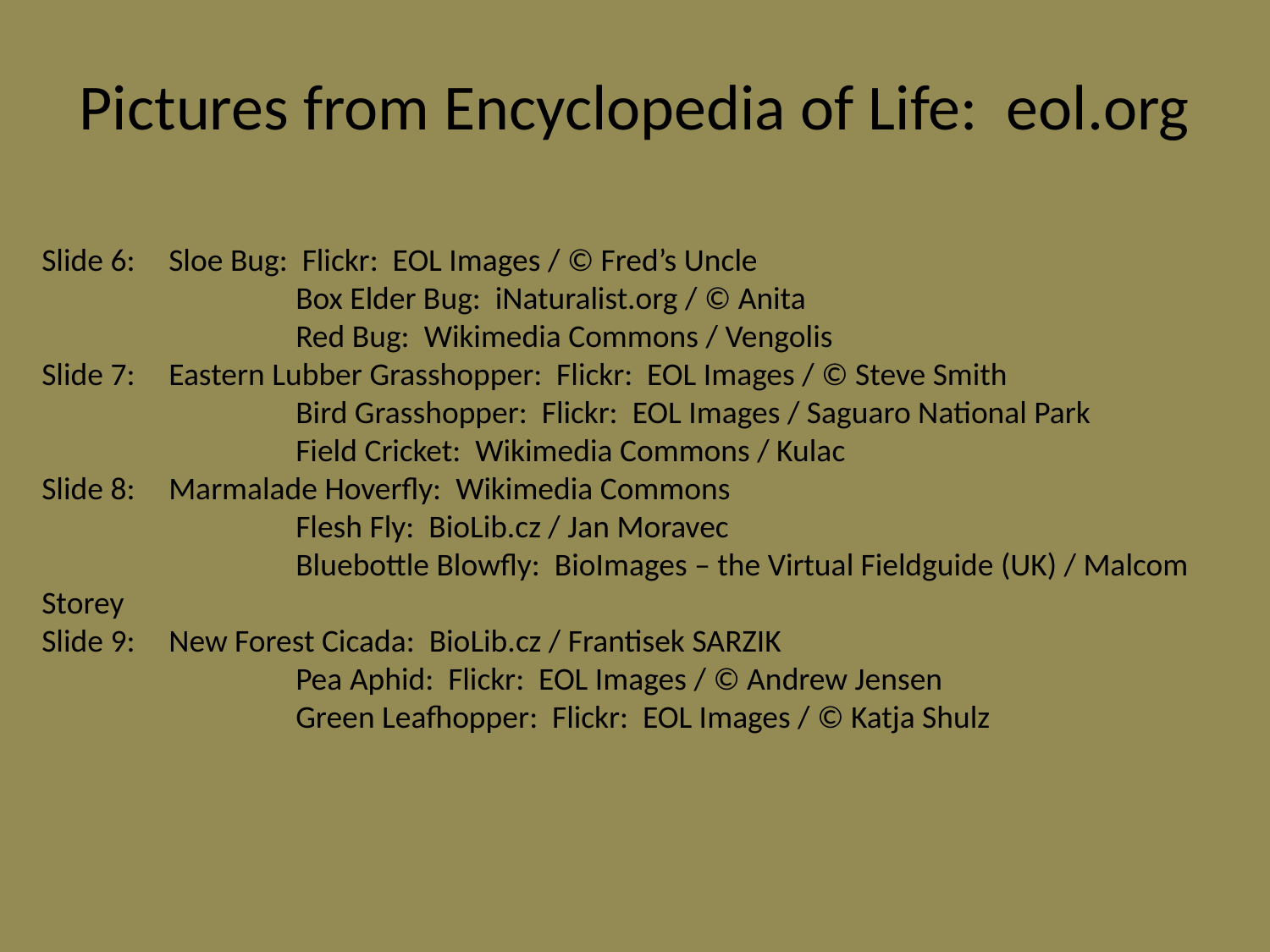

# Pictures from Encyclopedia of Life:  eol.org
Slide 6:	Sloe Bug:  Flickr:  EOL Images / © Fred’s Uncle
		Box Elder Bug:  iNaturalist.org / © Anita
		Red Bug:  Wikimedia Commons / Vengolis
Slide 7:	Eastern Lubber Grasshopper:  Flickr:  EOL Images / © Steve Smith
		Bird Grasshopper:  Flickr:  EOL Images / Saguaro National Park
		Field Cricket:  Wikimedia Commons / Kulac
Slide 8: 	Marmalade Hoverfly:  Wikimedia Commons
		Flesh Fly:  BioLib.cz / Jan Moravec
		Bluebottle Blowfly:  BioImages – the Virtual Fieldguide (UK) / Malcom Storey
Slide 9:	New Forest Cicada:  BioLib.cz / Frantisek SARZIK
		Pea Aphid:  Flickr:  EOL Images / © Andrew Jensen
		Green Leafhopper:  Flickr:  EOL Images / © Katja Shulz